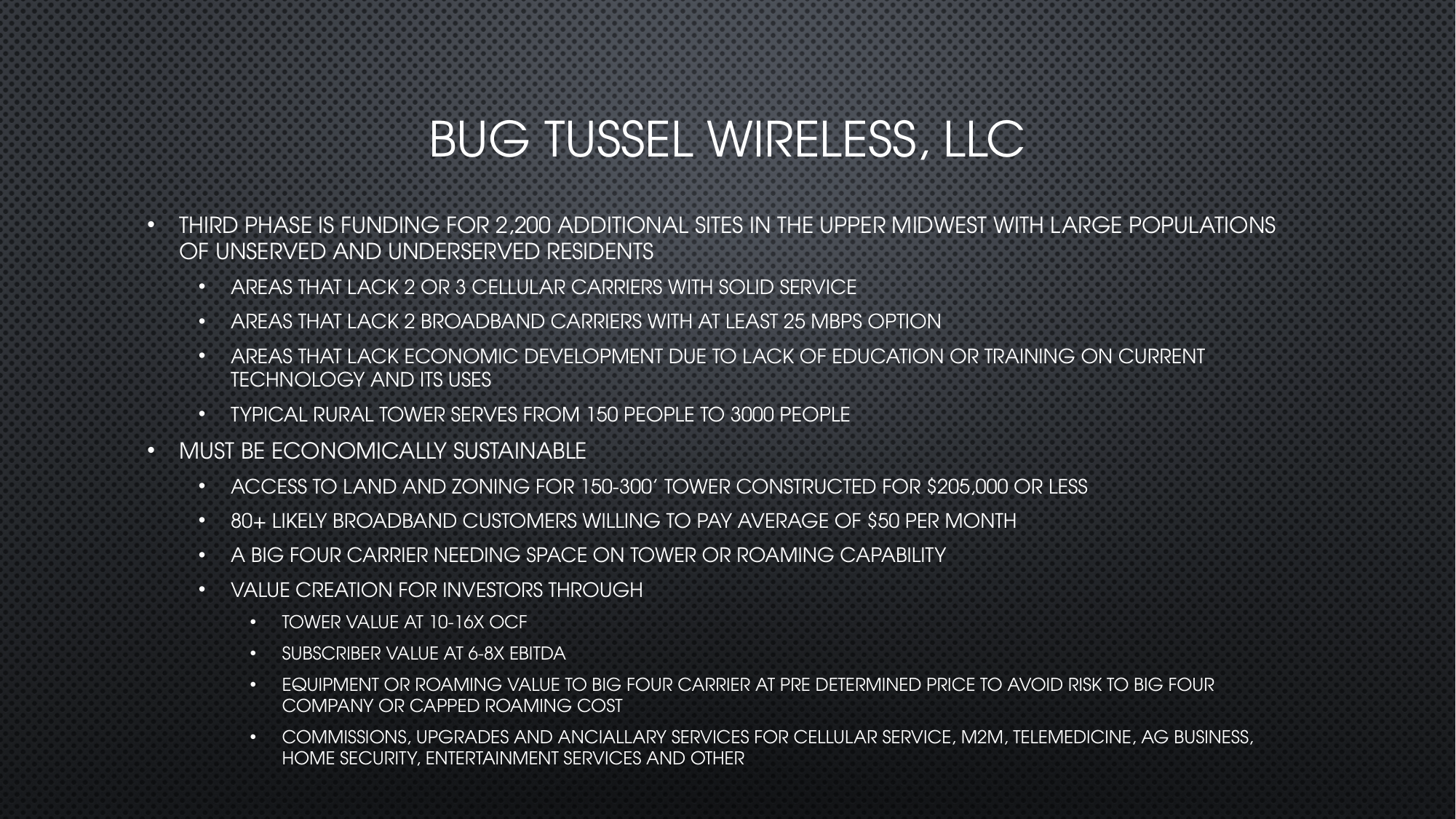

# BUG TUSSEL WIRELESS, LLC
Third Phase is funding for 2,200 additional sites in the Upper Midwest with large populations of unserved and underserved residents
Areas that lack 2 or 3 cellular carriers with solid service
Areas that lack 2 broadband carriers with at least 25 Mbps Option
Areas that lack economic development due to lack of education or training on current technology and its uses
Typical Rural Tower serves from 150 people to 3000 people
Must be economically sustainable
Access to land and zoning for 150-300’ tower constructed for $205,000 or less
80+ likely broadband customers willing to pay average of $50 per month
A big four carrier needing space on tower or roaming capability
Value creation for investors through
Tower value at 10-16X OCF
Subscriber value at 6-8X EBITDA
Equipment or Roaming value to Big Four Carrier at Pre Determined Price to avoid risk to Big Four Company or Capped Roaming cost
Commissions, Upgrades and Anciallary Services for Cellular Service, M2M, Telemedicine, Ag Business, Home Security, Entertainment Services and Other